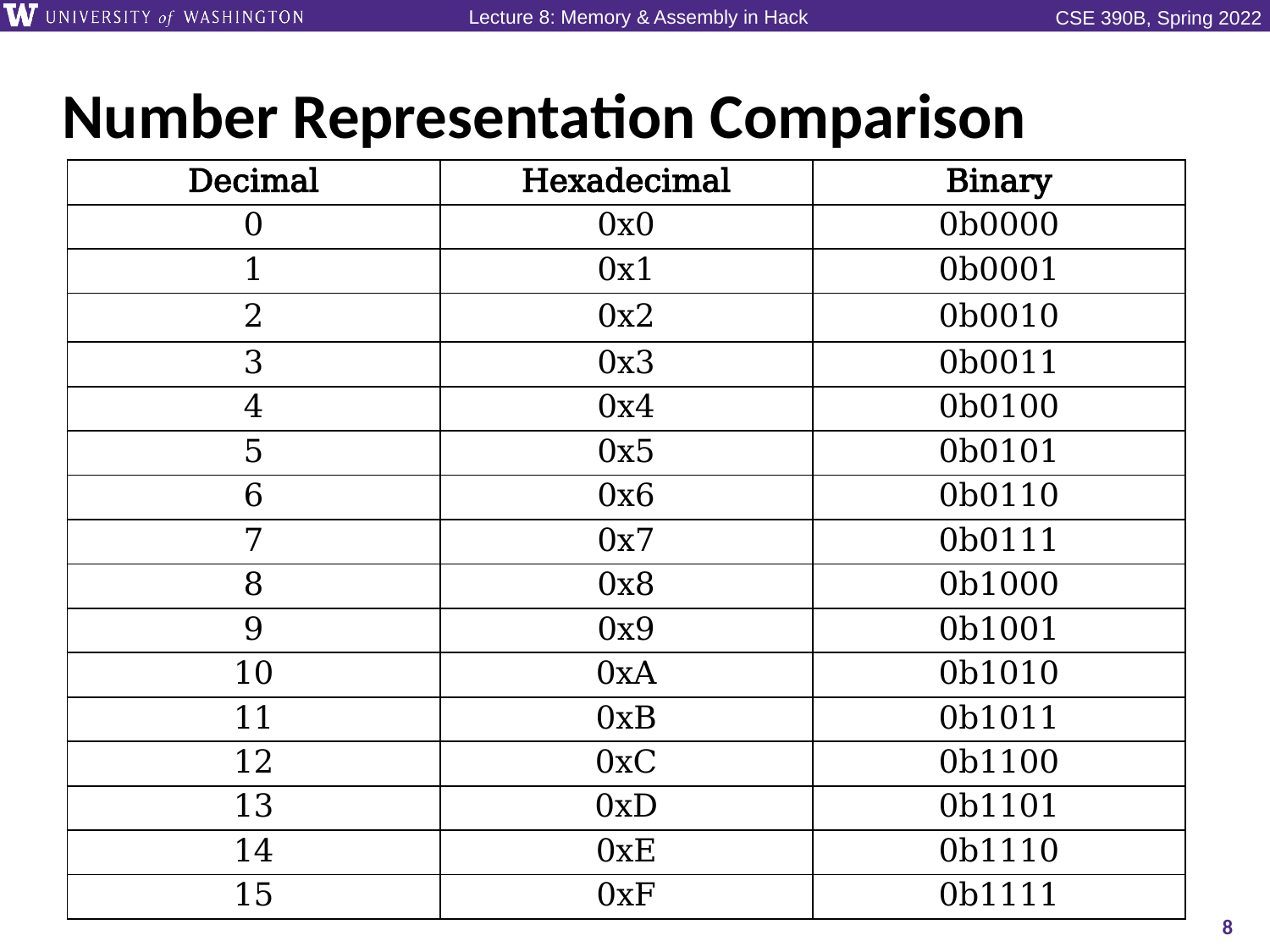

# Number Representation Comparison
| Decimal | Hexadecimal | Binary |
| --- | --- | --- |
| 0 | 0x0 | 0b0000 |
| 1 | 0x1 | 0b0001 |
| 2 | 0x2 | 0b0010 |
| 3 | 0x3 | 0b0011 |
| 4 | 0x4 | 0b0100 |
| 5 | 0x5 | 0b0101 |
| 6 | 0x6 | 0b0110 |
| 7 | 0x7 | 0b0111 |
| 8 | 0x8 | 0b1000 |
| 9 | 0x9 | 0b1001 |
| 10 | 0xA | 0b1010 |
| 11 | 0xB | 0b1011 |
| 12 | 0xC | 0b1100 |
| 13 | 0xD | 0b1101 |
| 14 | 0xE | 0b1110 |
| 15 | 0xF | 0b1111 |
8